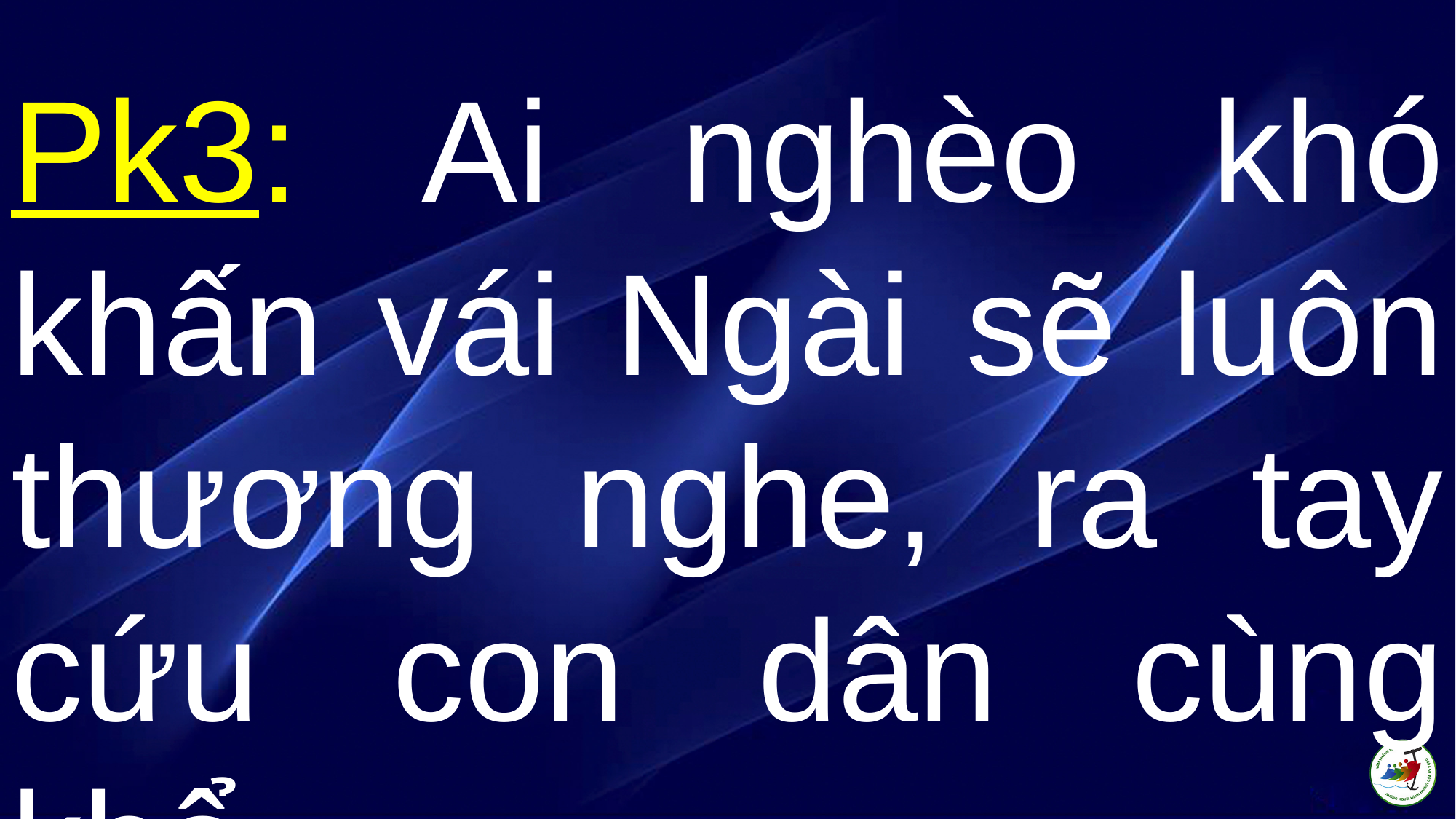

Pk3: Ai nghèo khó khấn vái Ngài sẽ luôn thương nghe, ra tay cứu con dân cùng khổ,